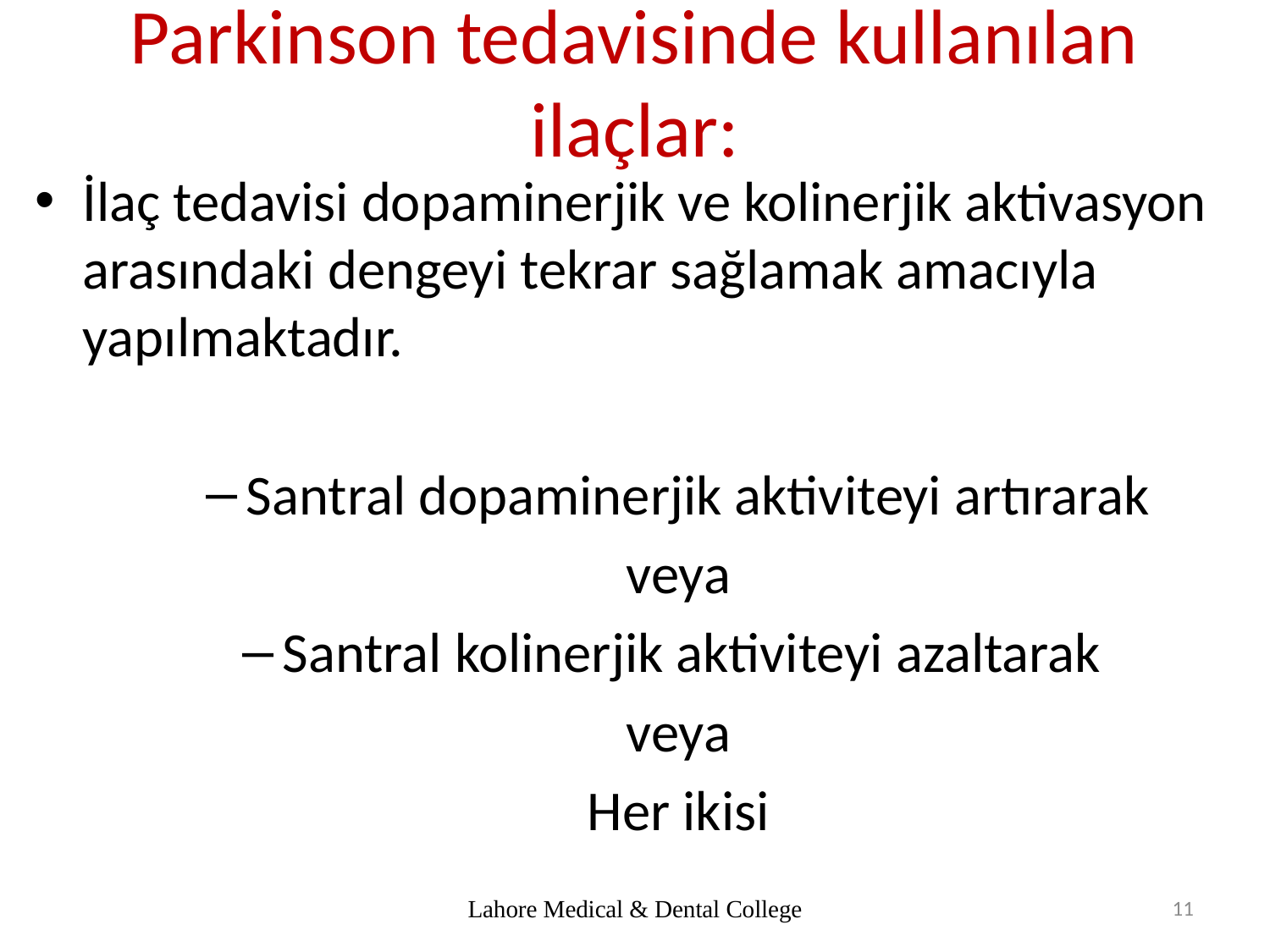

# Parkinson tedavisinde kullanılan ilaçlar:
İlaç tedavisi dopaminerjik ve kolinerjik aktivasyon arasındaki dengeyi tekrar sağlamak amacıyla yapılmaktadır.

Santral dopaminerjik aktiviteyi artırarak
veya
Santral kolinerjik aktiviteyi azaltarak
veya
Her ikisi

Lahore Medical & Dental College
11